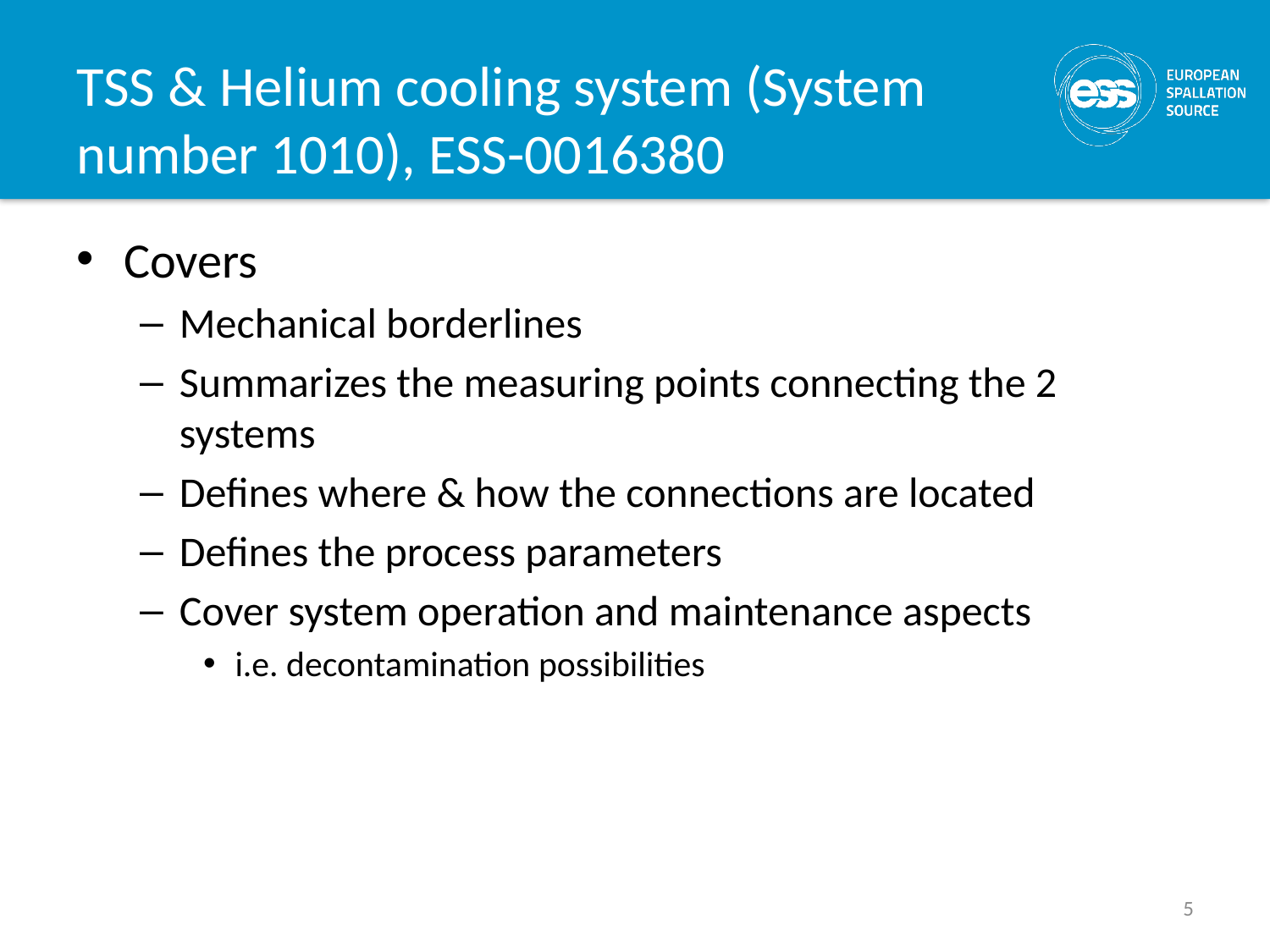

# TSS & Helium cooling system (System number 1010), ESS-0016380
Covers
Mechanical borderlines
Summarizes the measuring points connecting the 2 systems
Defines where & how the connections are located
Defines the process parameters
Cover system operation and maintenance aspects
i.e. decontamination possibilities

5